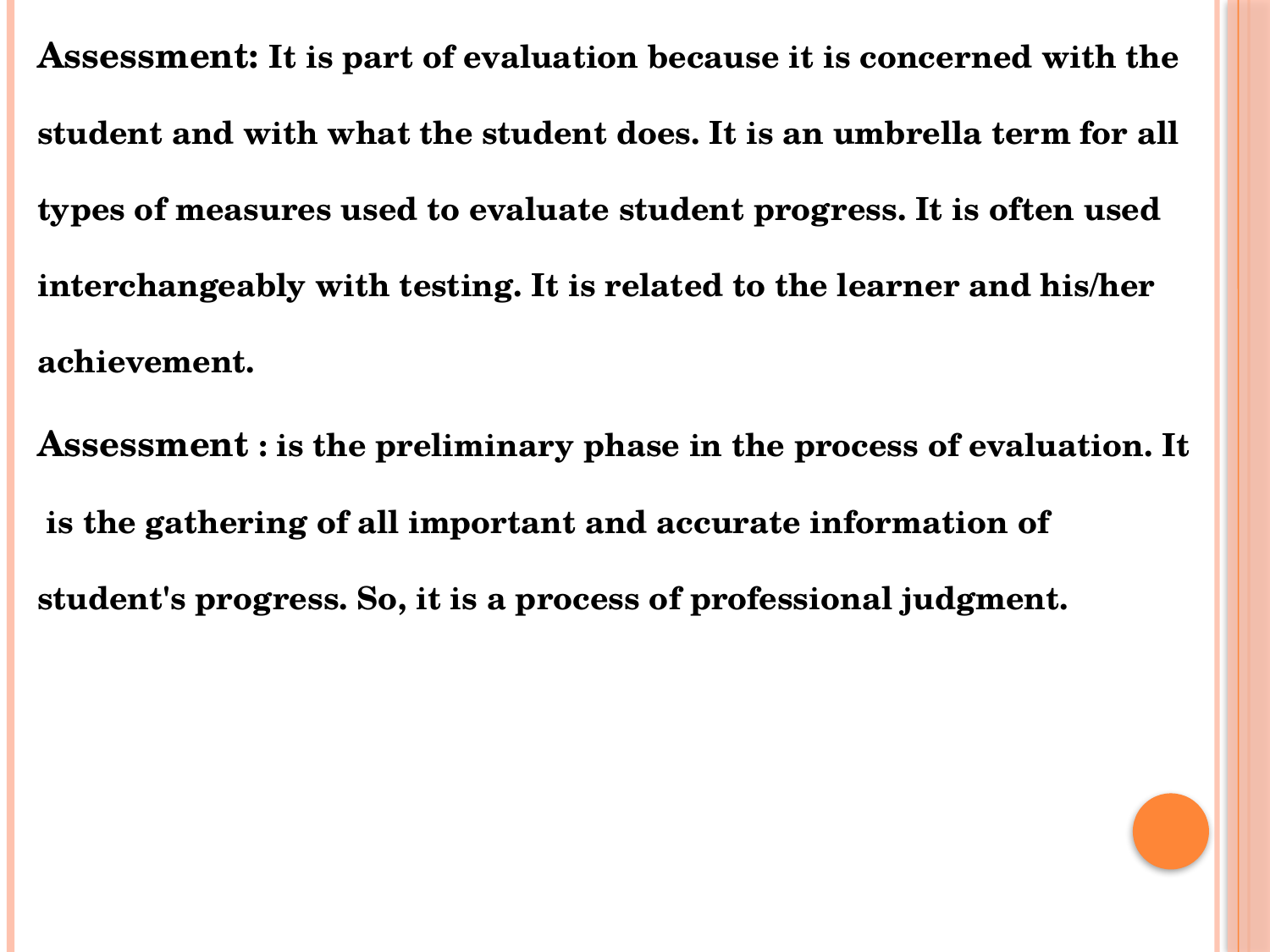

Assessment: It is part of evaluation because it is concerned with the

student and with what the student does. It is an umbrella term for all

types of measures used to evaluate student progress. It is often used

interchangeably with testing. It is related to the learner and his/her

achievement.

Assessment : is the preliminary phase in the process of evaluation. It

 is the gathering of all important and accurate information of

student's progress. So, it is a process of professional judgment.